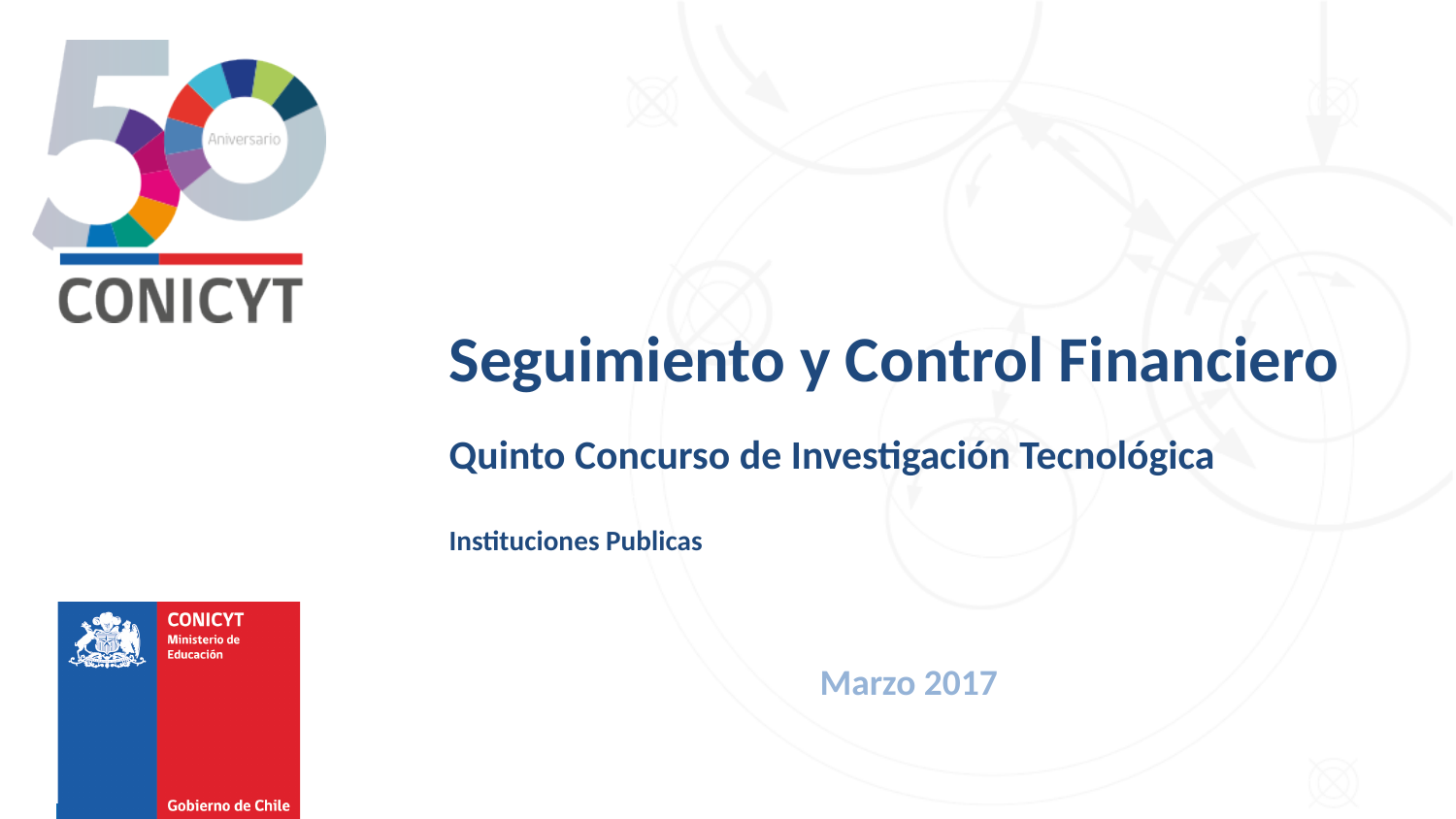

Seguimiento y Control Financiero
Quinto Concurso de Investigación Tecnológica

Instituciones Publicas
Marzo 2017